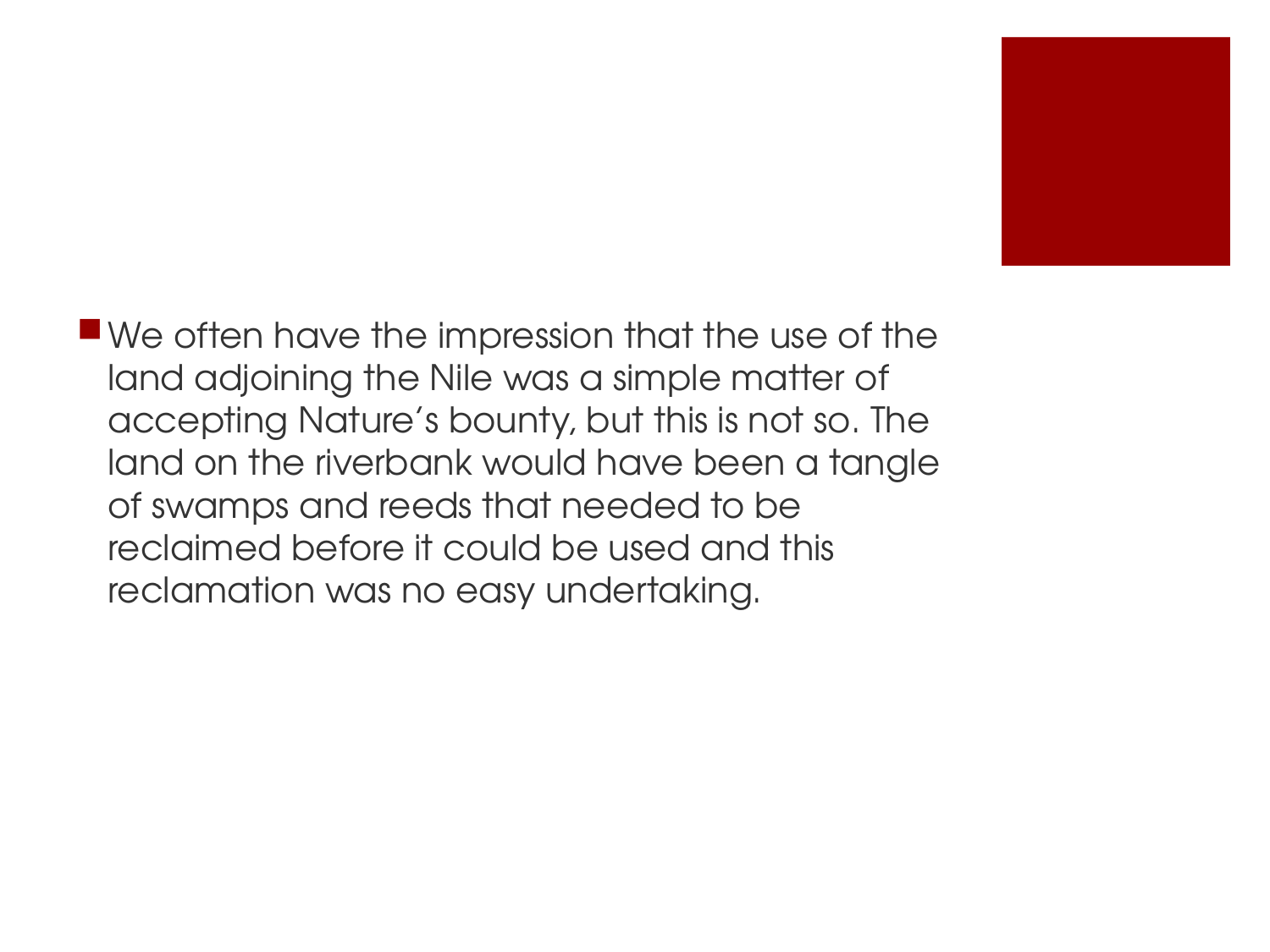

#
We often have the impression that the use of the land adjoining the Nile was a simple matter of accepting Nature’s bounty, but this is not so. The land on the riverbank would have been a tangle of swamps and reeds that needed to be reclaimed before it could be used and this reclamation was no easy undertaking.